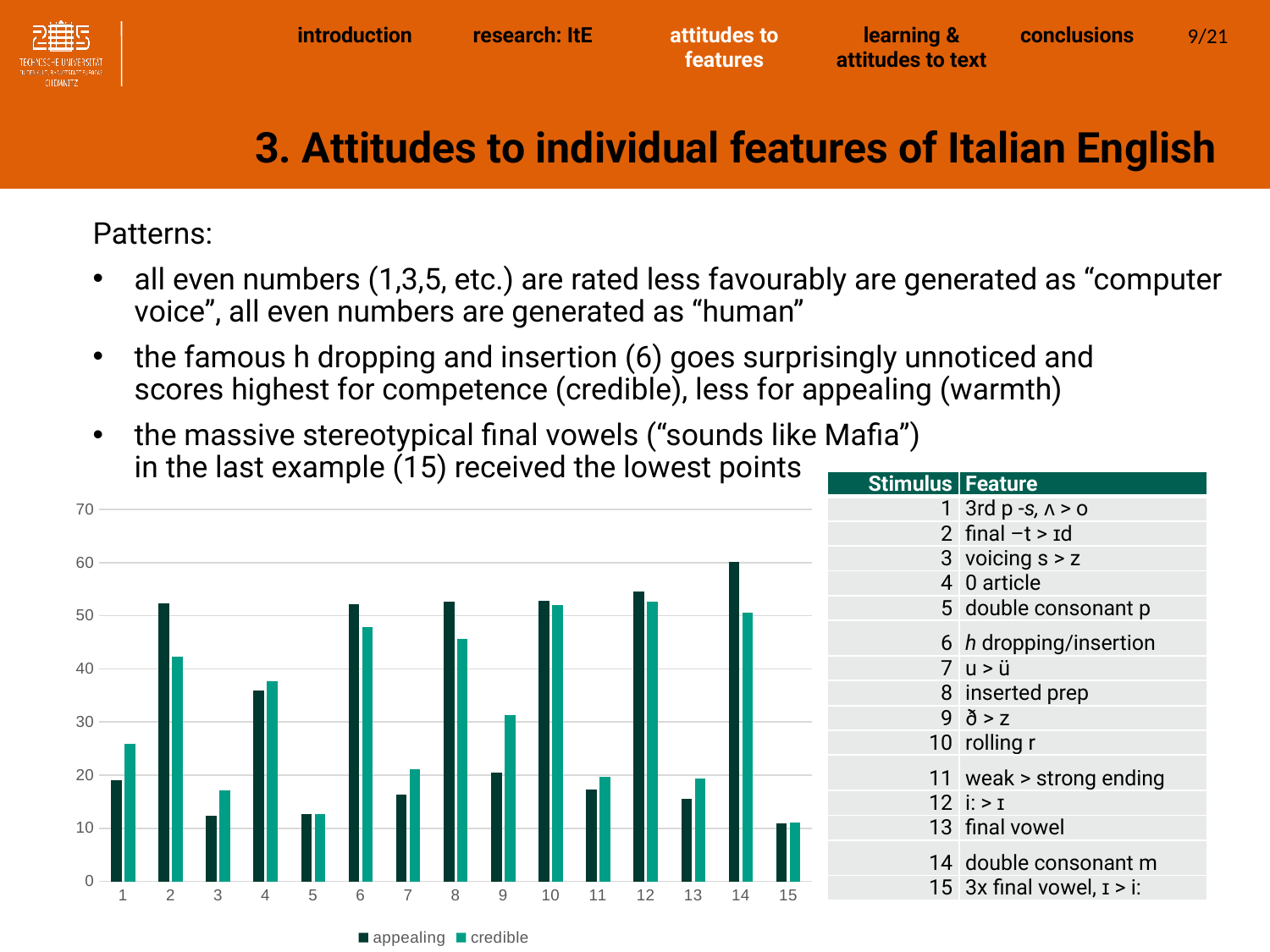

9/21
| introduction | research: ItE | attitudes to features | learning & attitudes to text | conclusions |
| --- | --- | --- | --- | --- |
3. Attitudes to individual features of Italian English

Patterns:
all even numbers (1,3,5, etc.) are rated less favourably are generated as “computer voice”, all even numbers are generated as “human”
the famous h dropping and insertion (6) goes surprisingly unnoticed and
scores highest for competence (credible), less for appealing (warmth)
the massive stereotypical final vowels (“sounds like Mafia”)
in the last example (15) received the lowest points

| Stimulus | Feature |
| --- | --- |
| 1 | 3rd p -s, ʌ > o |
| 2 | final –t > ɪd |
| 3 | voicing s > z |
| 4 | 0 article |
| 5 | double consonant p |
| 6 | h dropping/insertion |
| 7 | u > ü |
| 8 | inserted prep |
| 9 | ð > z |
| 10 | rolling r |
| 11 | weak > strong ending |
| 12 | i: > ɪ |
| 13 | final vowel |
| 14 | double consonant m |
| 15 | 3x final vowel, ɪ > i: |

### Chart

| Category | appealing | credible |
|---|---|---|